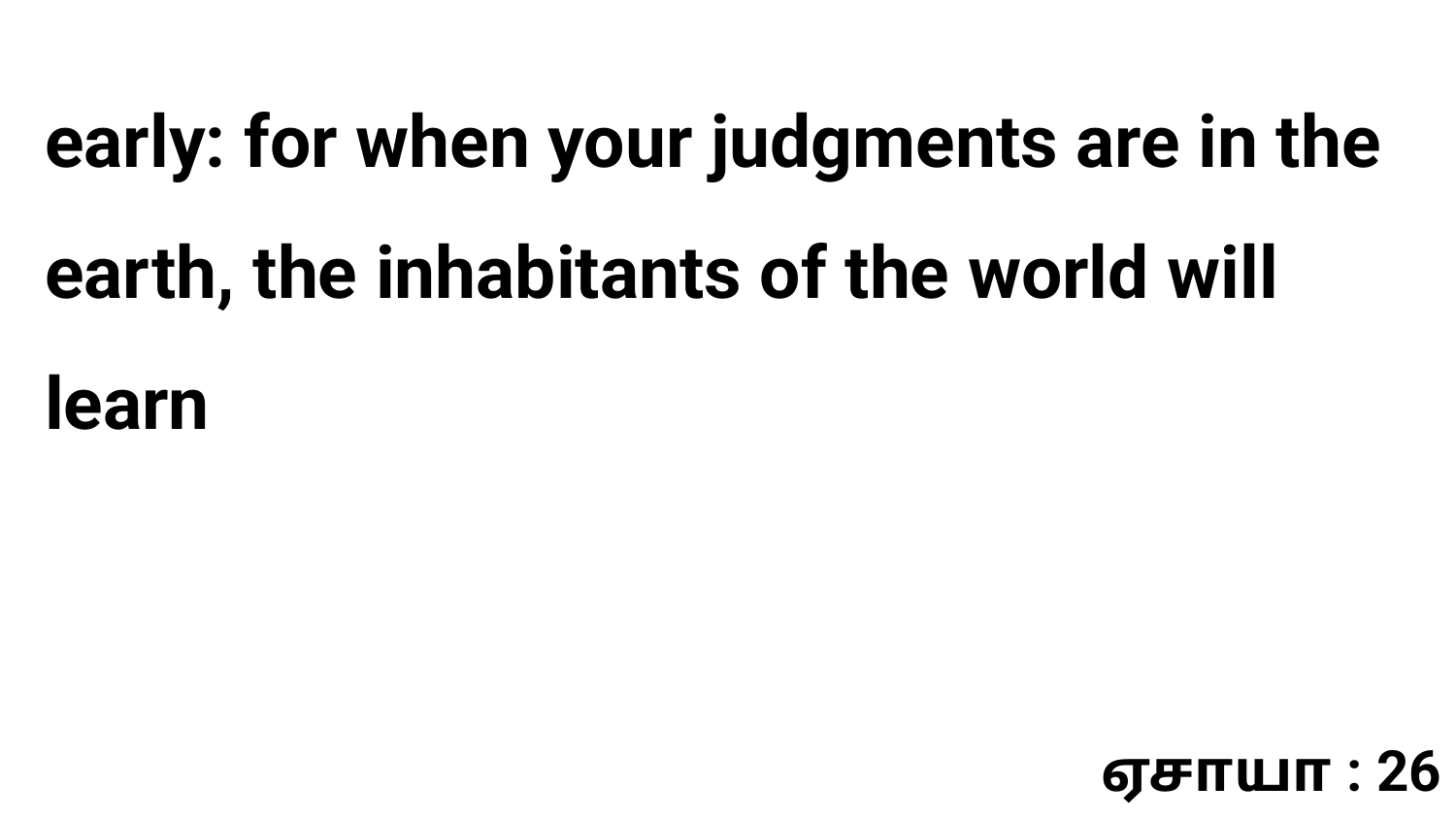

early: for when your judgments are in the earth, the inhabitants of the world will learn
ஏசாயா : 26